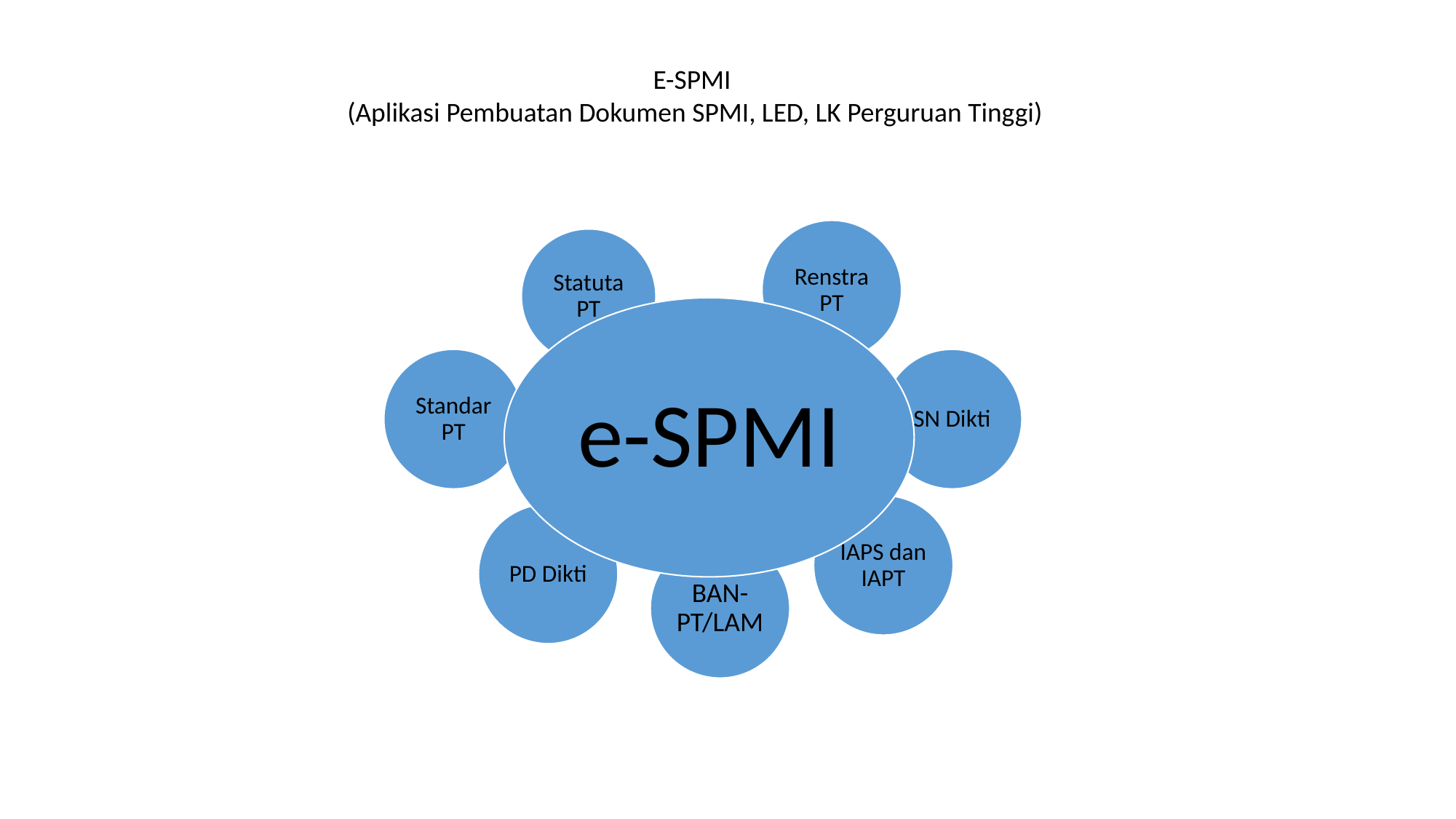

E-SPMI
(Aplikasi Pembuatan Dokumen SPMI, LED, LK Perguruan Tinggi)
Renstra PT

Statuta PT
e-SPMI
Standar PT
SN Dikti
IAPS dan IAPT
PD Dikti
BAN-PT/LAM